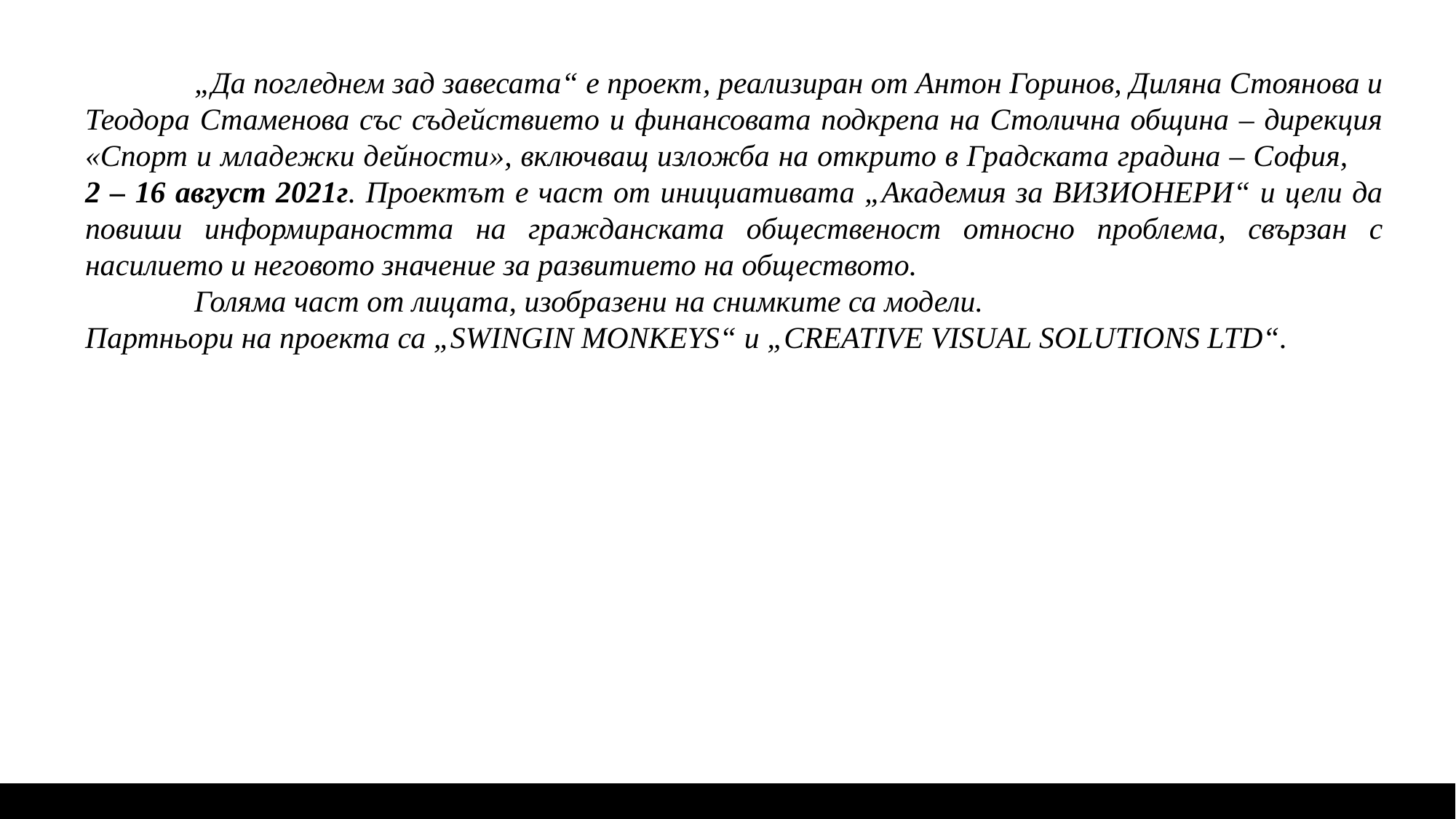

„Да погледнем зад завесата“ е проект, реализиран от Антон Горинов, Диляна Стоянова и Теодора Стаменова със съдействието и финансовата подкрепа на Столична община – дирекция «Спорт и младежки дейности», включващ изложба на открито в Градската градина – София,     2 – 16 август 2021г. Проектът е част от инициативата „Академия за ВИЗИОНЕРИ“ и цели да повиши информираността на гражданската общественост относно проблема, свързан с насилието и неговото значение за развитието на обществото.
	Голяма част от лицата, изобразени на снимките са модели.
Партньори на проекта са „SWINGIN MONKEYS“ и „CREATIVE VISUAL SOLUTIONS LTD“.